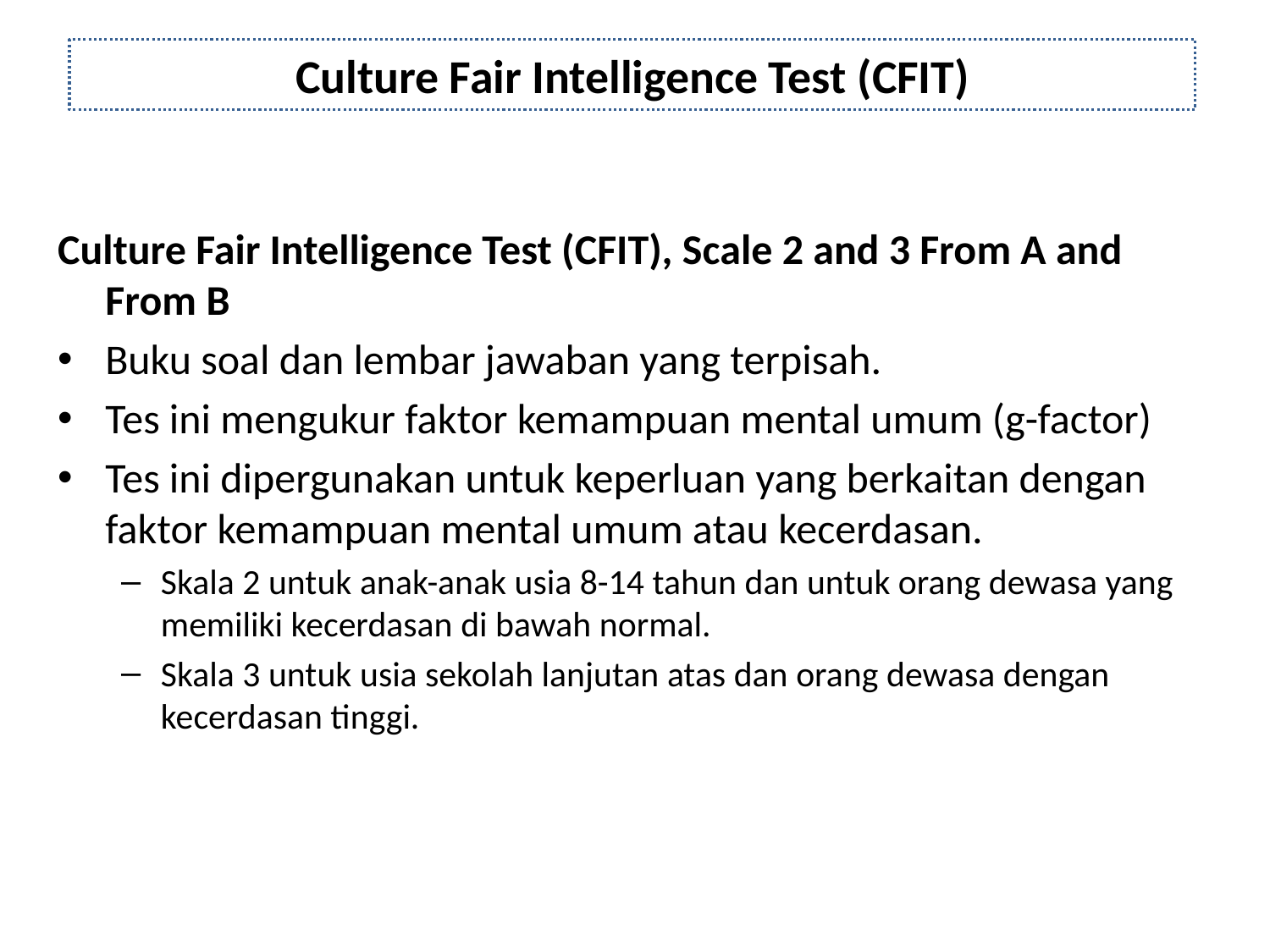

# Culture Fair Intelligence Test (CFIT)
Culture Fair Intelligence Test (CFIT), Scale 2 and 3 From A and From B
Buku soal dan lembar jawaban yang terpisah.
Tes ini mengukur faktor kemampuan mental umum (g-factor)
Tes ini dipergunakan untuk keperluan yang berkaitan dengan faktor kemampuan mental umum atau kecerdasan.
Skala 2 untuk anak-anak usia 8-14 tahun dan untuk orang dewasa yang memiliki kecerdasan di bawah normal.
Skala 3 untuk usia sekolah lanjutan atas dan orang dewasa dengan kecerdasan tinggi.